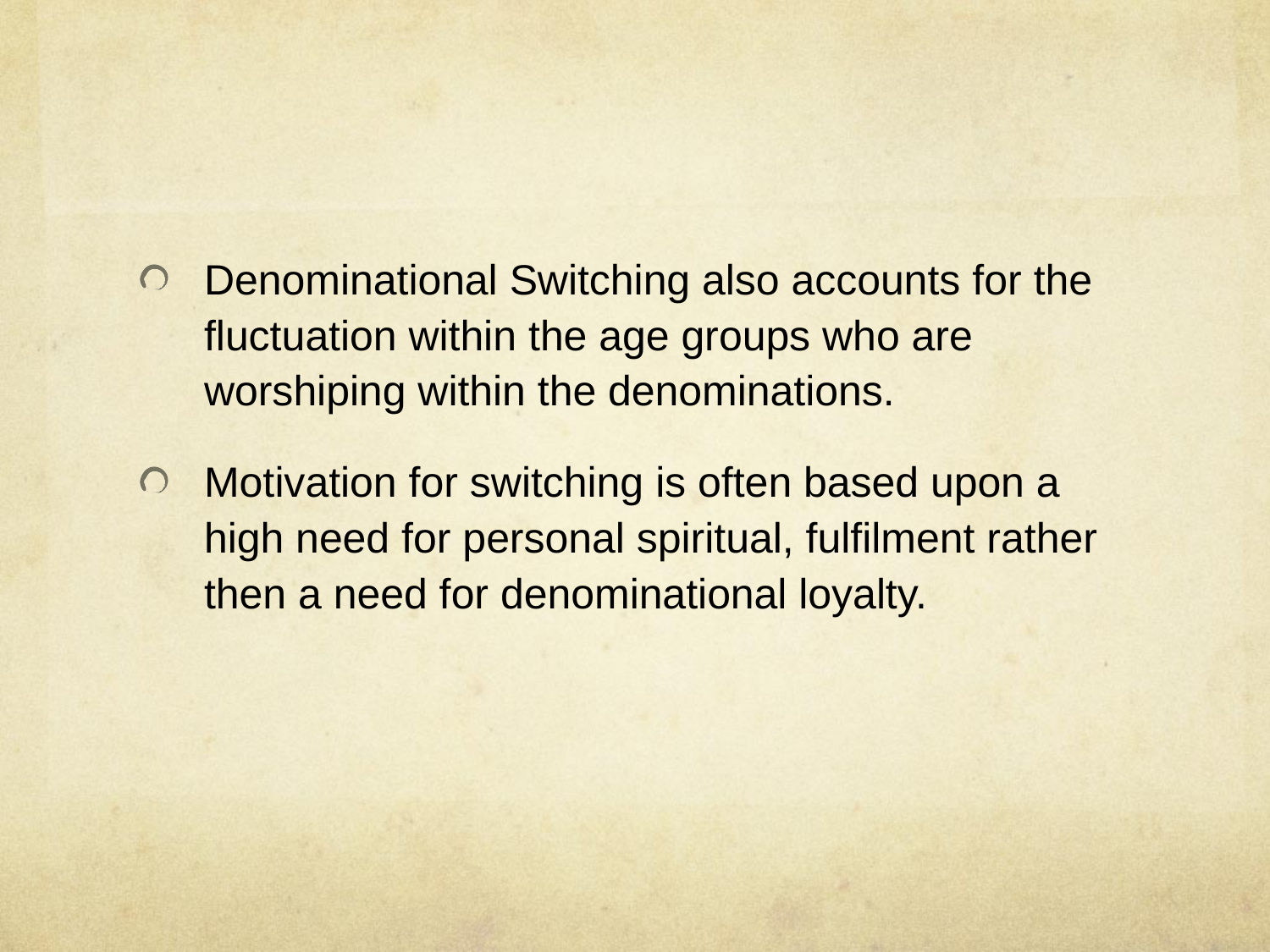

Denominational Switching also accounts for the fluctuation within the age groups who are worshiping within the denominations.
Motivation for switching is often based upon a high need for personal spiritual, fulfilment rather then a need for denominational loyalty.